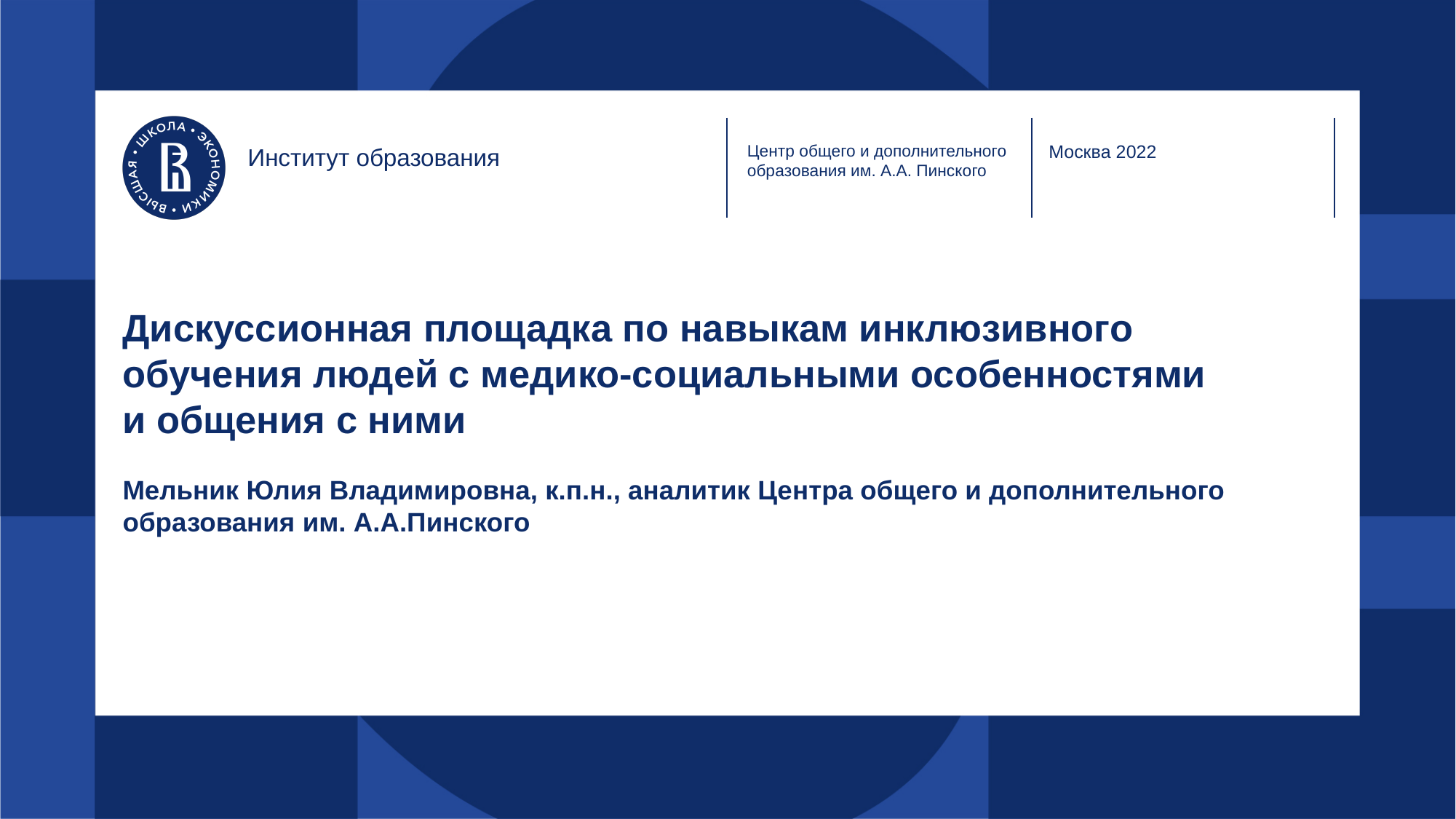

Центр общего и дополнительного образования им. А.А. Пинского
Москва 2022
Институт образования
# Дискуссионная площадка по навыкам инклюзивного обучения людей с медико-социальными особенностями и общения с ними Мельник Юлия Владимировна, к.п.н., аналитик Центра общего и дополнительного образования им. А.А.Пинского